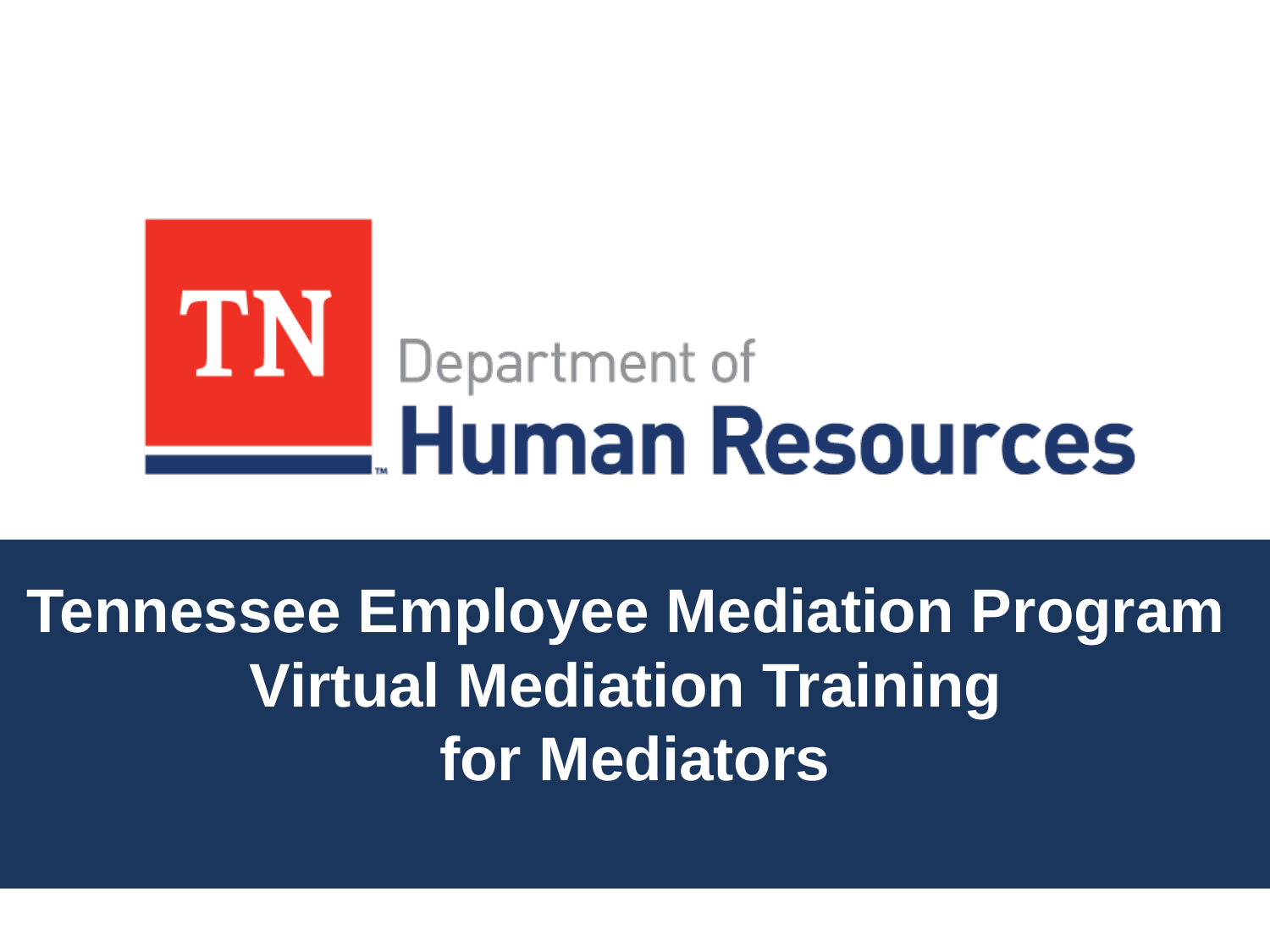

# Tennessee Employee Mediation Program Virtual Mediation Training for Mediators